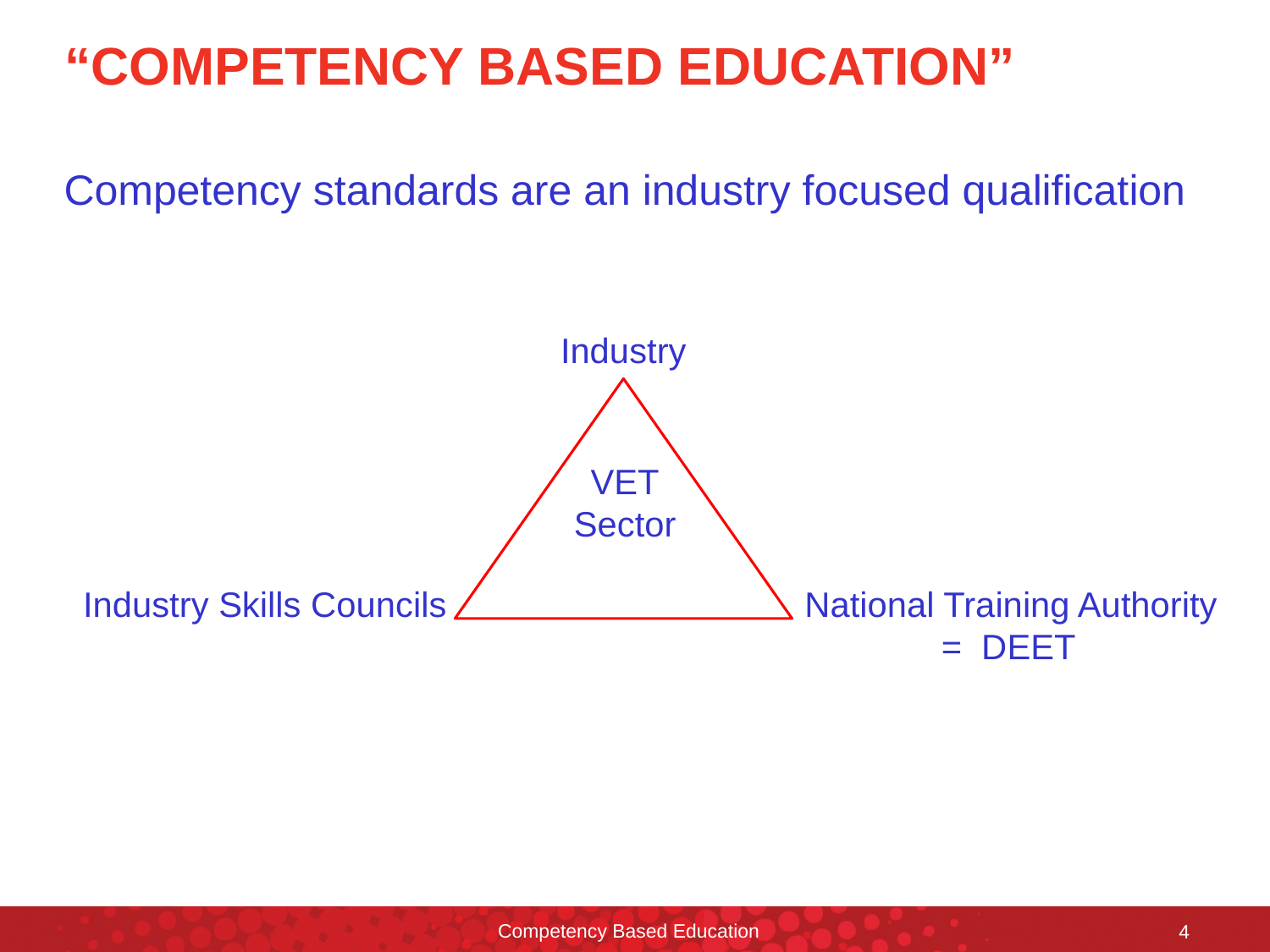

# “COMPETENCY BASED EDUCATION”
Competency standards are an industry focused qualification

VET
Sector
Industry

Industry Skills Councils
National Training Authority
	 =  DEET
Competency Based Education
4